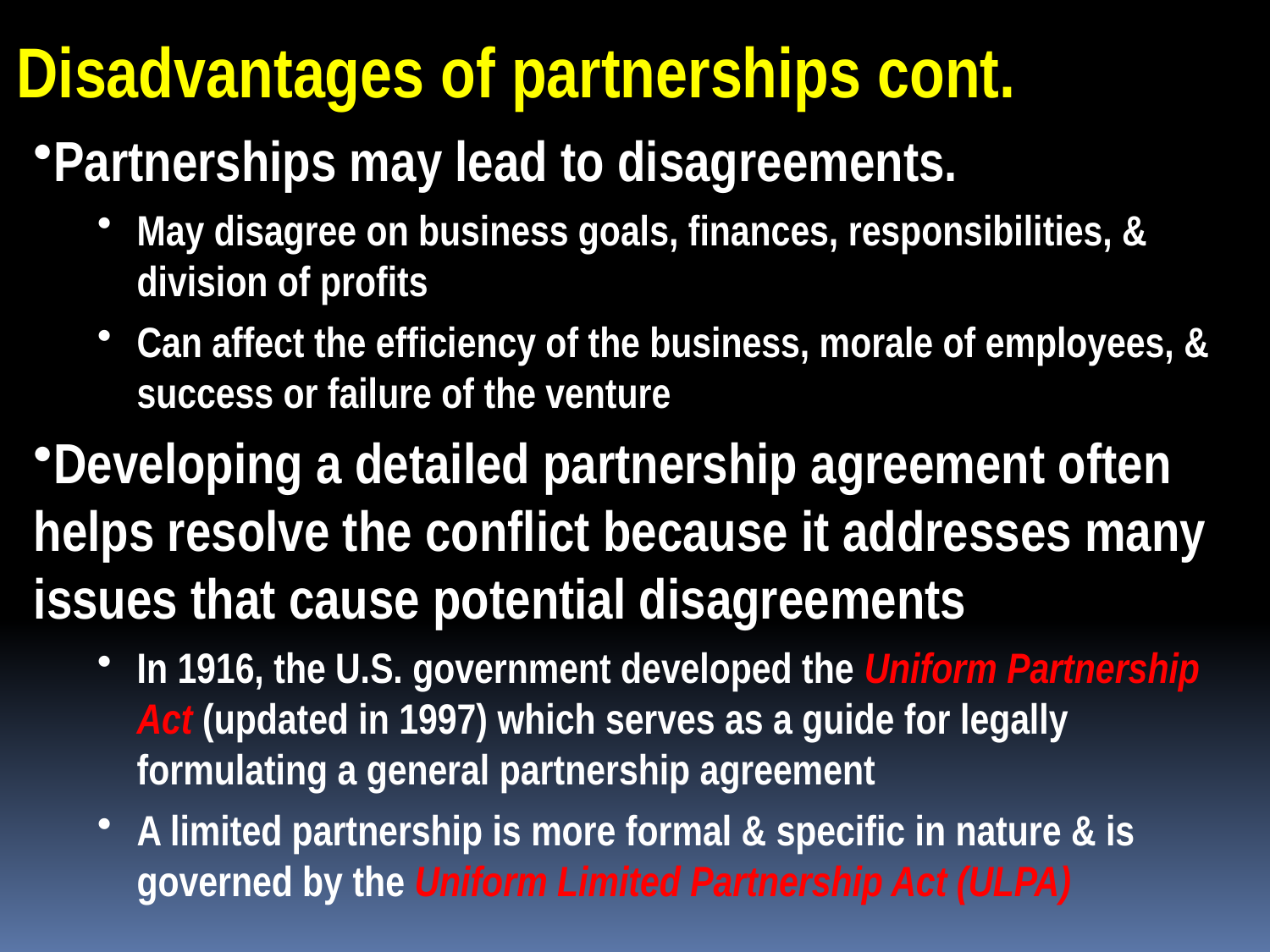

Disadvantages of partnerships cont.
Partnerships may lead to disagreements.
May disagree on business goals, finances, responsibilities, & division of profits
Can affect the efficiency of the business, morale of employees, & success or failure of the venture
Developing a detailed partnership agreement often helps resolve the conflict because it addresses many issues that cause potential disagreements
In 1916, the U.S. government developed the Uniform Partnership Act (updated in 1997) which serves as a guide for legally formulating a general partnership agreement
A limited partnership is more formal & specific in nature & is governed by the Uniform Limited Partnership Act (ULPA)